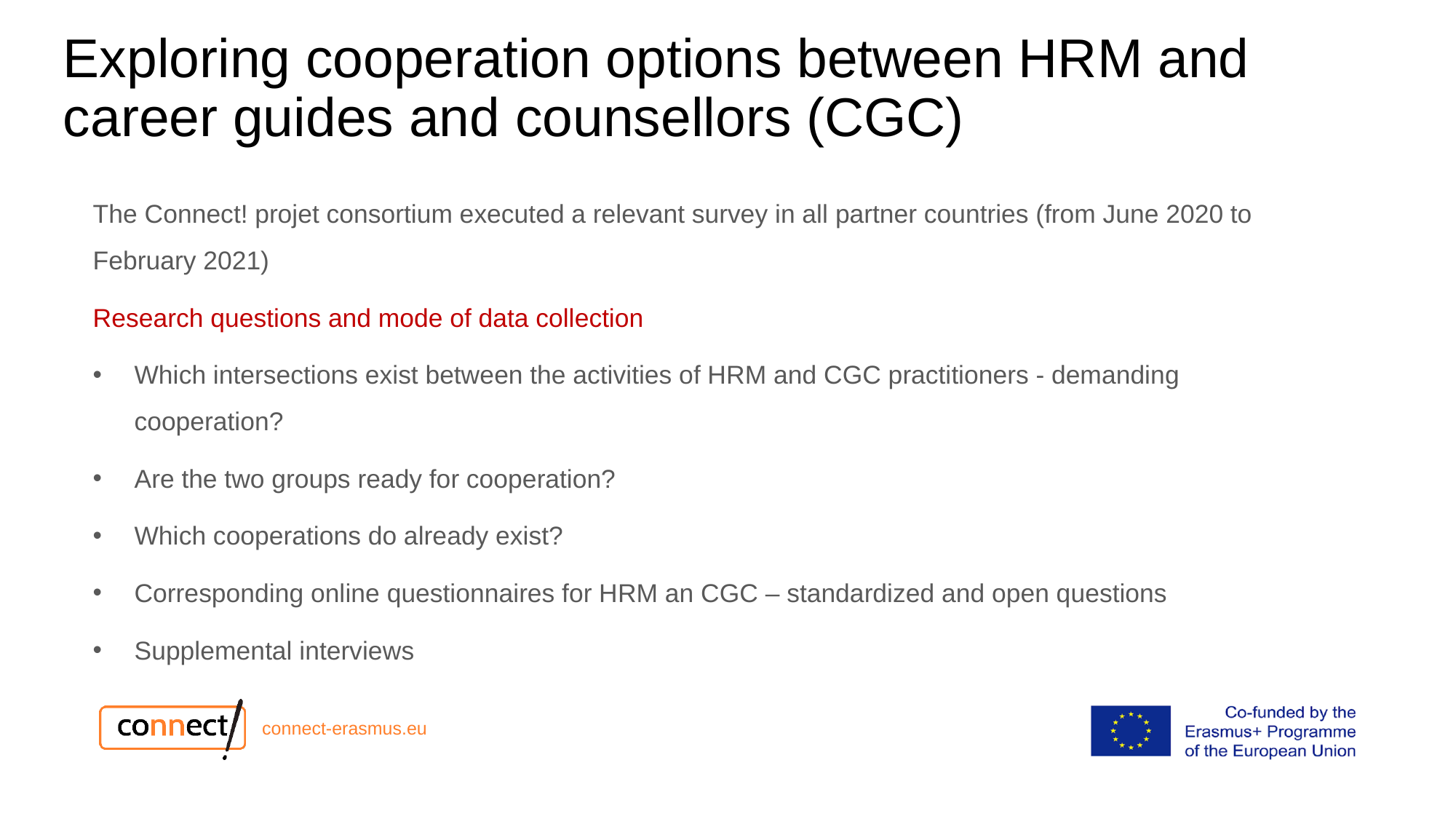

# Exploring cooperation options between HRM and career guides and counsellors (CGC)
The Connect! projet consortium executed a relevant survey in all partner countries (from June 2020 to February 2021)
Research questions and mode of data collection
Which intersections exist between the activities of HRM and CGC practitioners - demanding cooperation?
Are the two groups ready for cooperation?
Which cooperations do already exist?
Corresponding online questionnaires for HRM an CGC – standardized and open questions
Supplemental interviews

connect-erasmus.eu